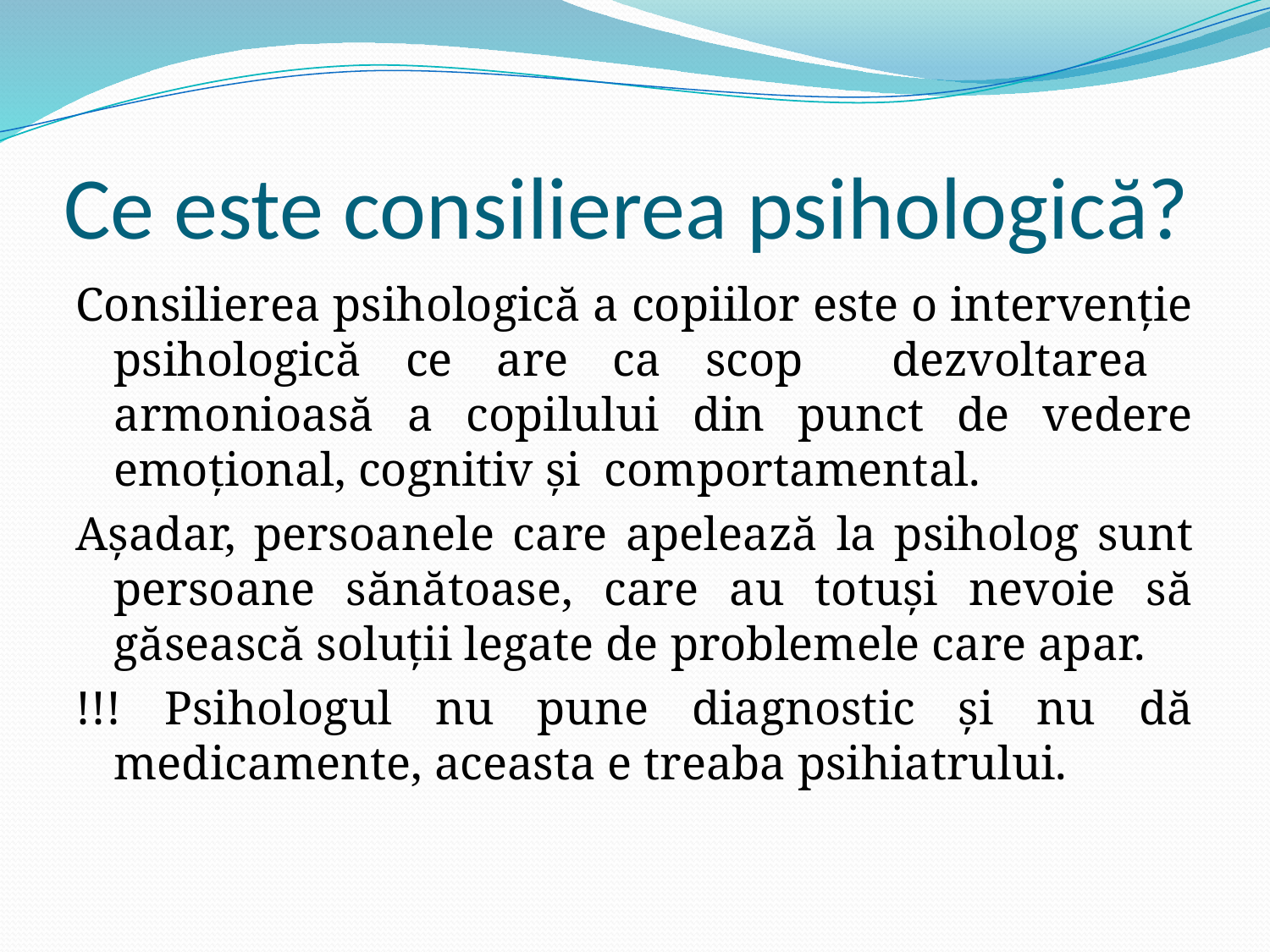

# Ce este consilierea psihologică?
Consilierea psihologică a copiilor este o intervenție psihologică ce are ca scop  dezvoltarea  armonioasă a copilului din punct de vedere emoțional, cognitiv și  comportamental.
Așadar, persoanele care apelează la psiholog sunt persoane sănătoase, care au totuși nevoie să găsească soluții legate de problemele care apar.
!!! Psihologul nu pune diagnostic și nu dă medicamente, aceasta e treaba psihiatrului.